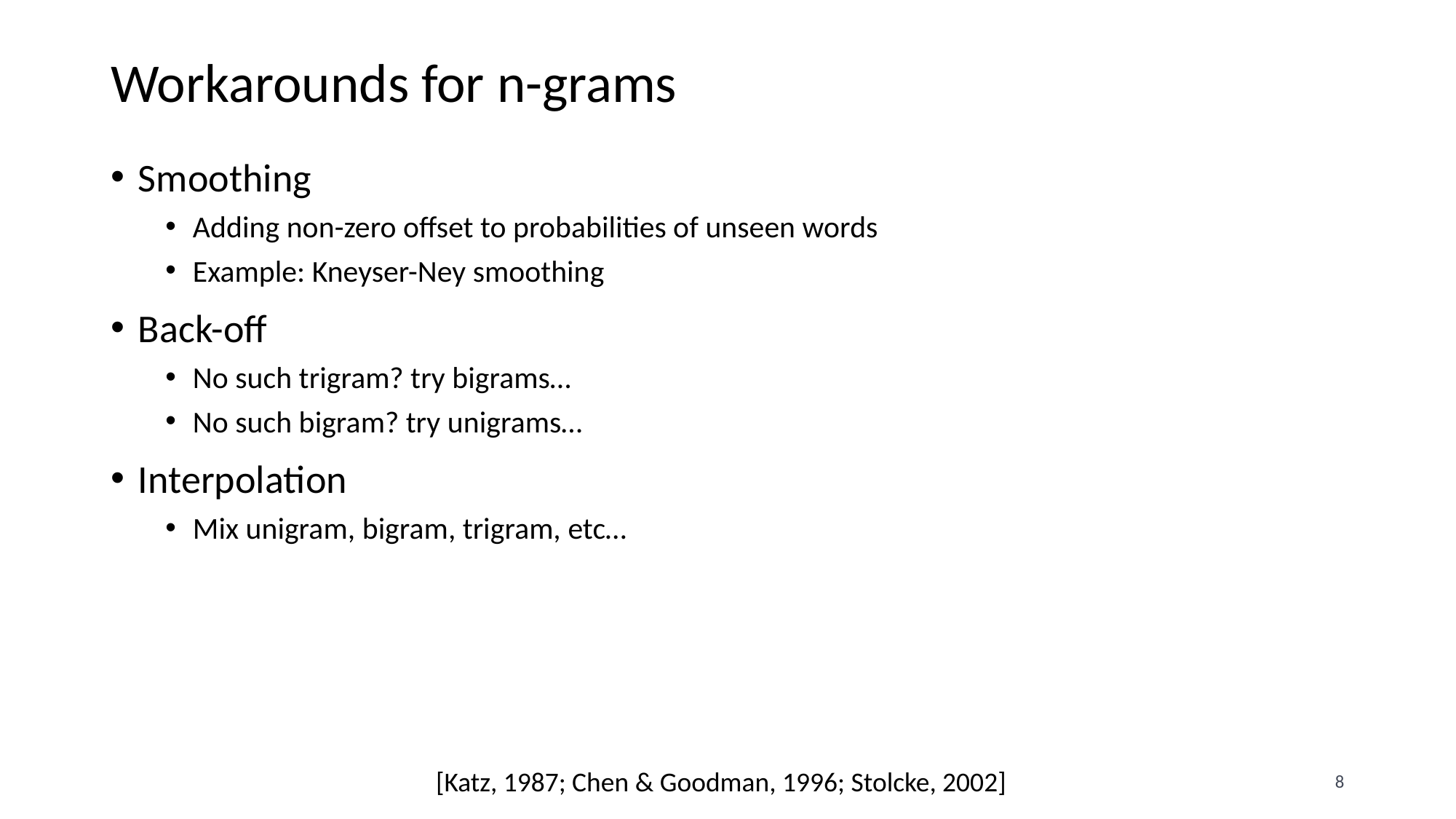

# Workarounds for n-grams
Smoothing
Adding non-zero offset to probabilities of unseen words
Example: Kneyser-Ney smoothing
Back-off
No such trigram? try bigrams…
No such bigram? try unigrams…
Interpolation
Mix unigram, bigram, trigram, etc…
8
[Katz, 1987; Chen & Goodman, 1996; Stolcke, 2002]